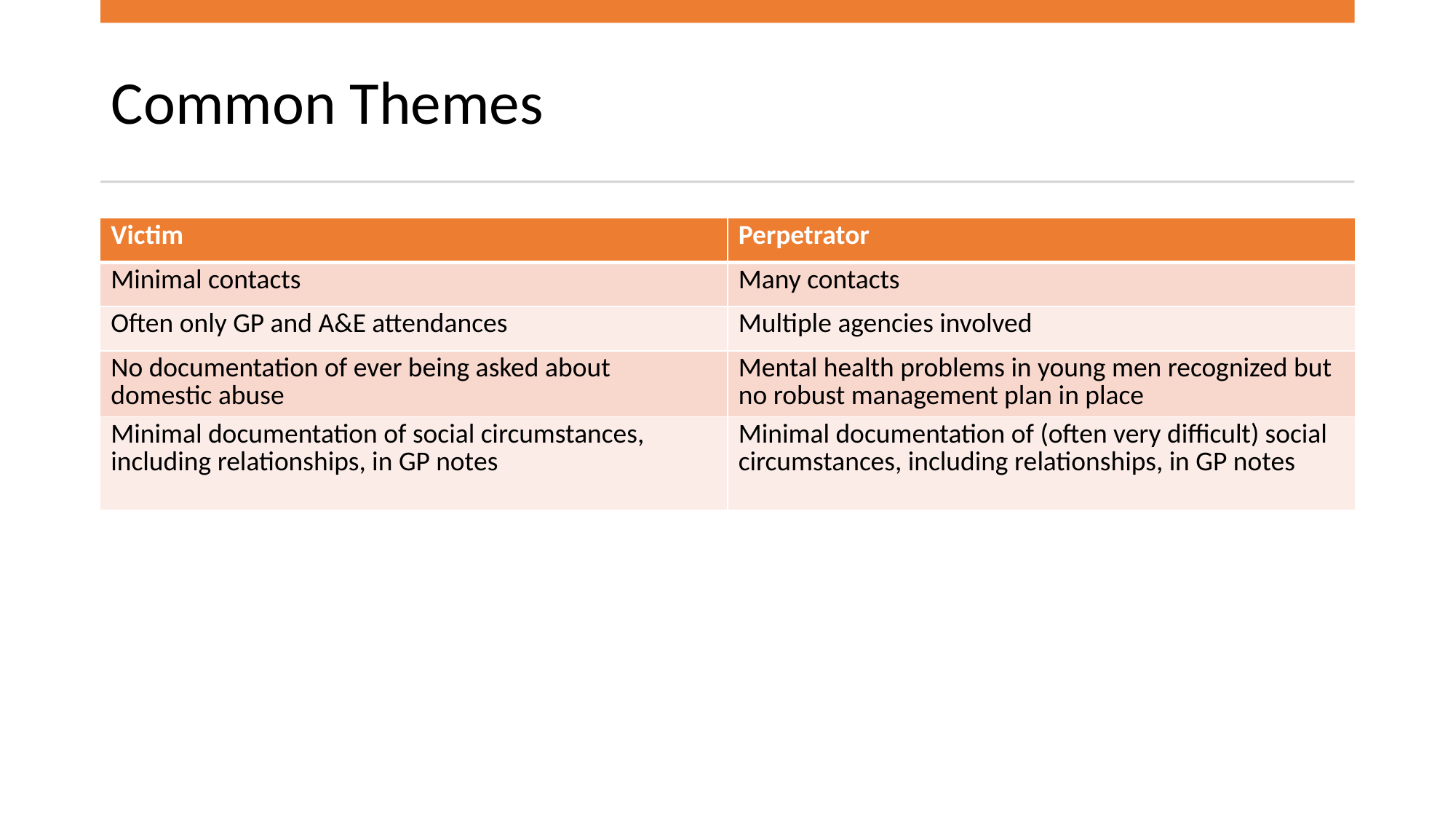

# Common Themes

| Victim | Perpetrator |
| --- | --- |
| Minimal contacts | Many contacts |
| Often only GP and A&E attendances | Multiple agencies involved |
| No documentation of ever being asked about domestic abuse | Mental health problems in young men recognized but no robust management plan in place |
| Minimal documentation of social circumstances, including relationships, in GP notes | Minimal documentation of (often very difficult) social circumstances, including relationships, in GP notes |